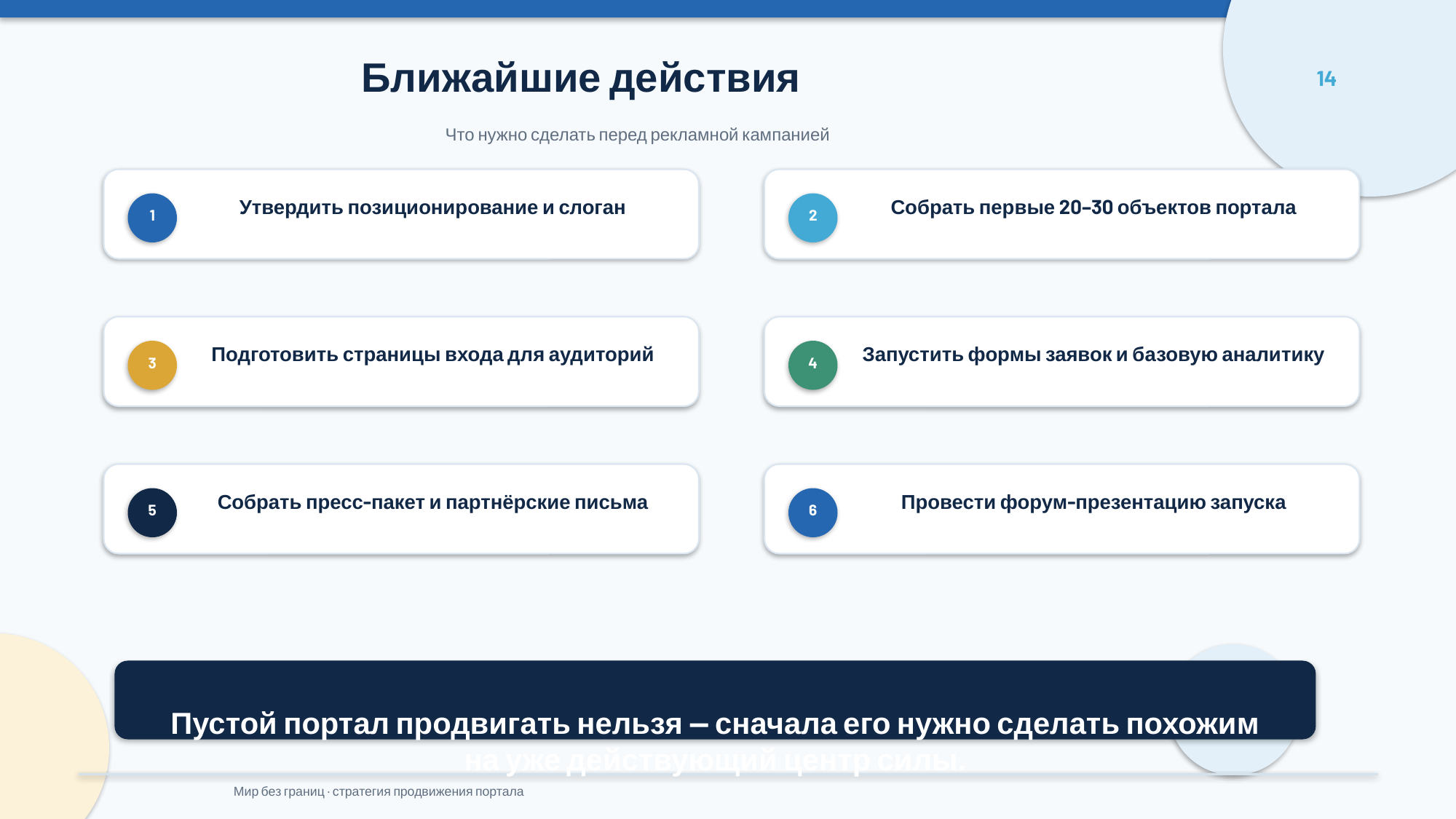

Ближайшие действия
14
Что нужно сделать перед рекламной кампанией

Утвердить позиционирование и слоган
Собрать первые 20–30 объектов портала

1
2

Подготовить страницы входа для аудиторий
Запустить формы заявок и базовую аналитику

3
4

Собрать пресс-пакет и партнёрские письма
Провести форум-презентацию запуска

5
6

Пустой портал продвигать нельзя — сначала его нужно сделать похожим на уже действующий центр силы.

Мир без границ · стратегия продвижения портала